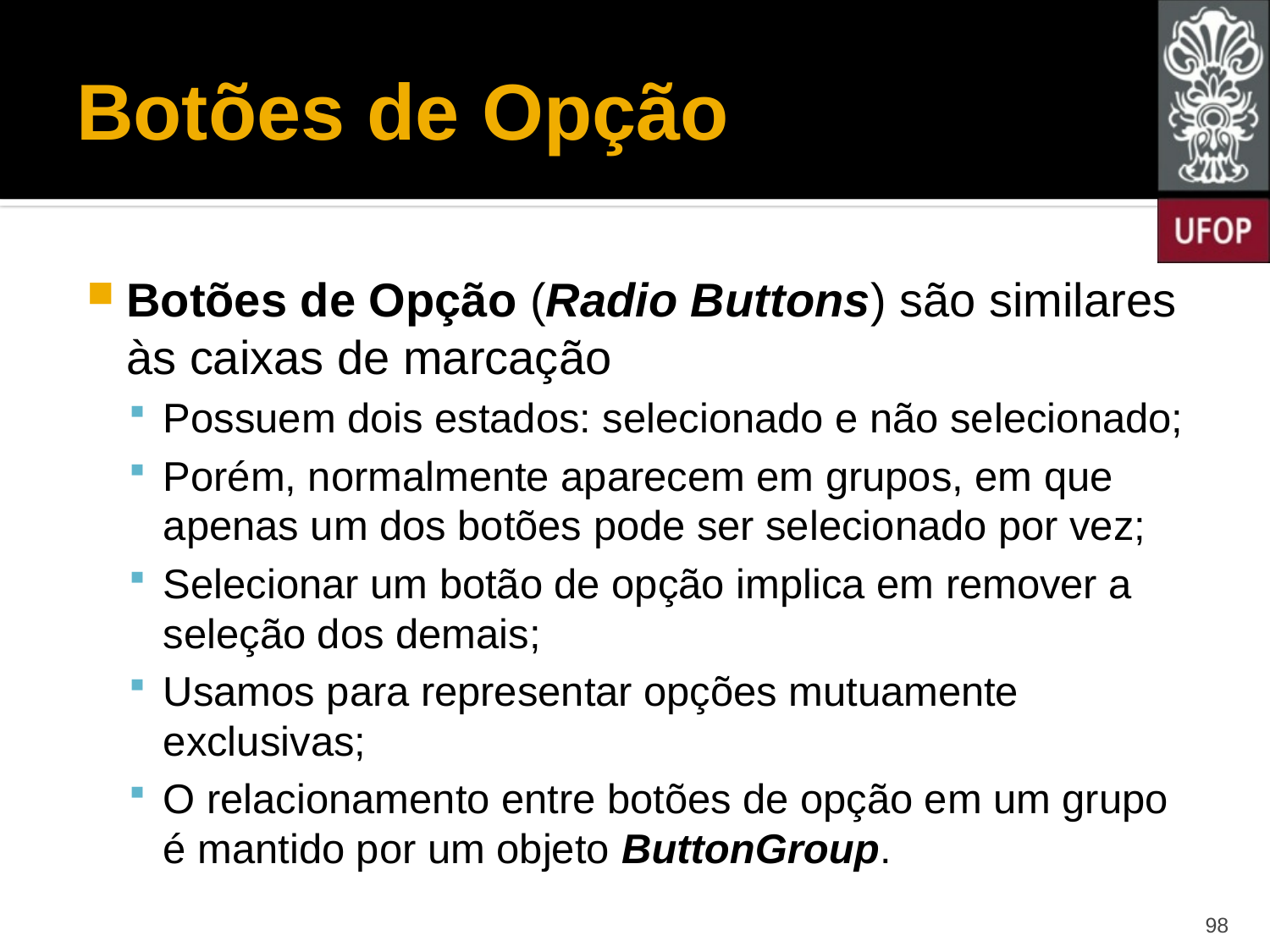

# Botões de Opção
Botões de Opção (Radio Buttons) são similares às caixas de marcação
Possuem dois estados: selecionado e não selecionado;
Porém, normalmente aparecem em grupos, em que apenas um dos botões pode ser selecionado por vez;
Selecionar um botão de opção implica em remover a seleção dos demais;
Usamos para representar opções mutuamente exclusivas;
O relacionamento entre botões de opção em um grupo é mantido por um objeto ButtonGroup.
98